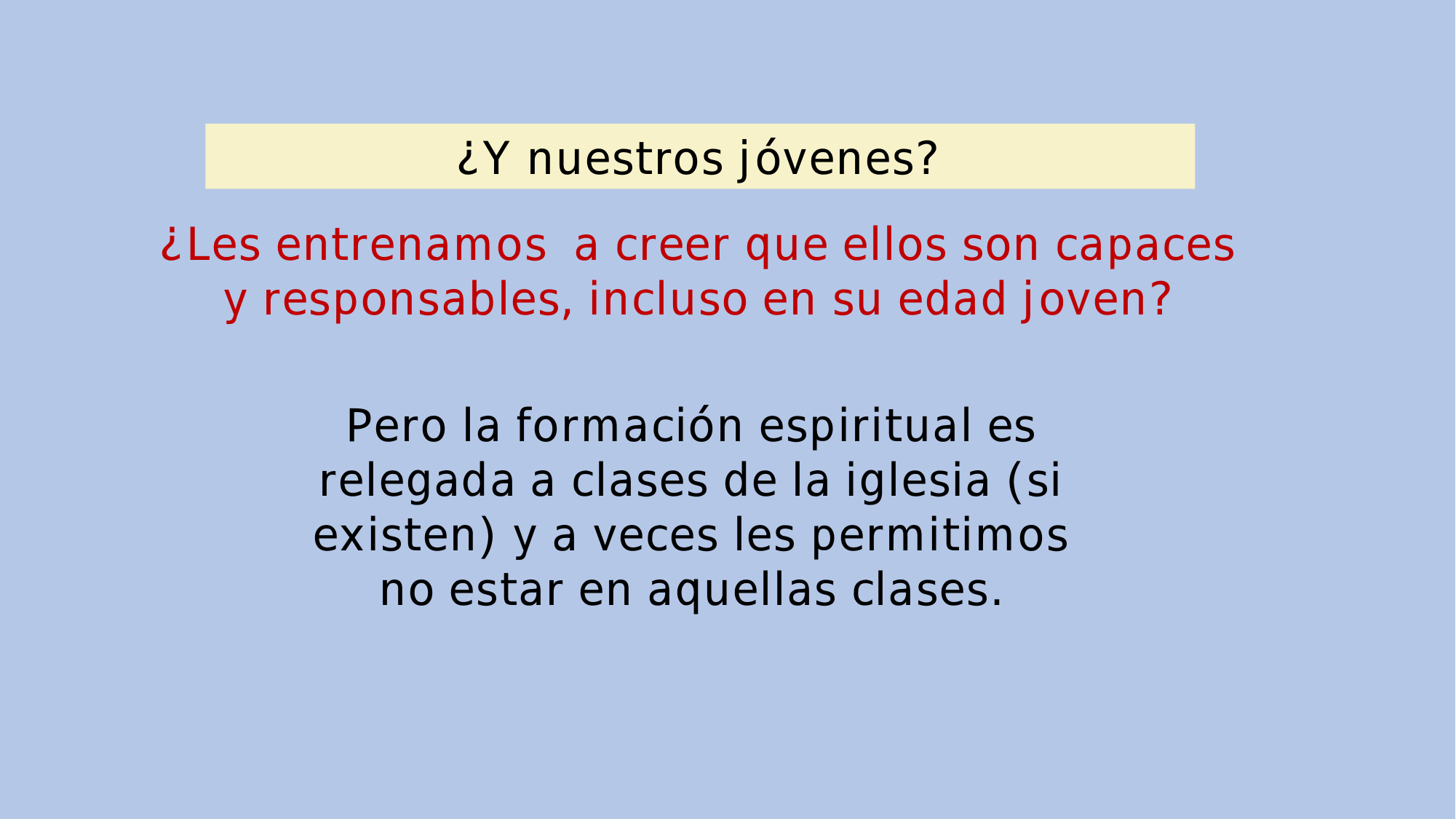

¿Y nuestros jóvenes?
¿Les entrenamos  a creer que ellos son capaces y responsables, incluso en su edad joven?
Pero la formación espiritual es relegada a clases de la iglesia (si existen) y a veces les permitimos no estar en aquellas clases.